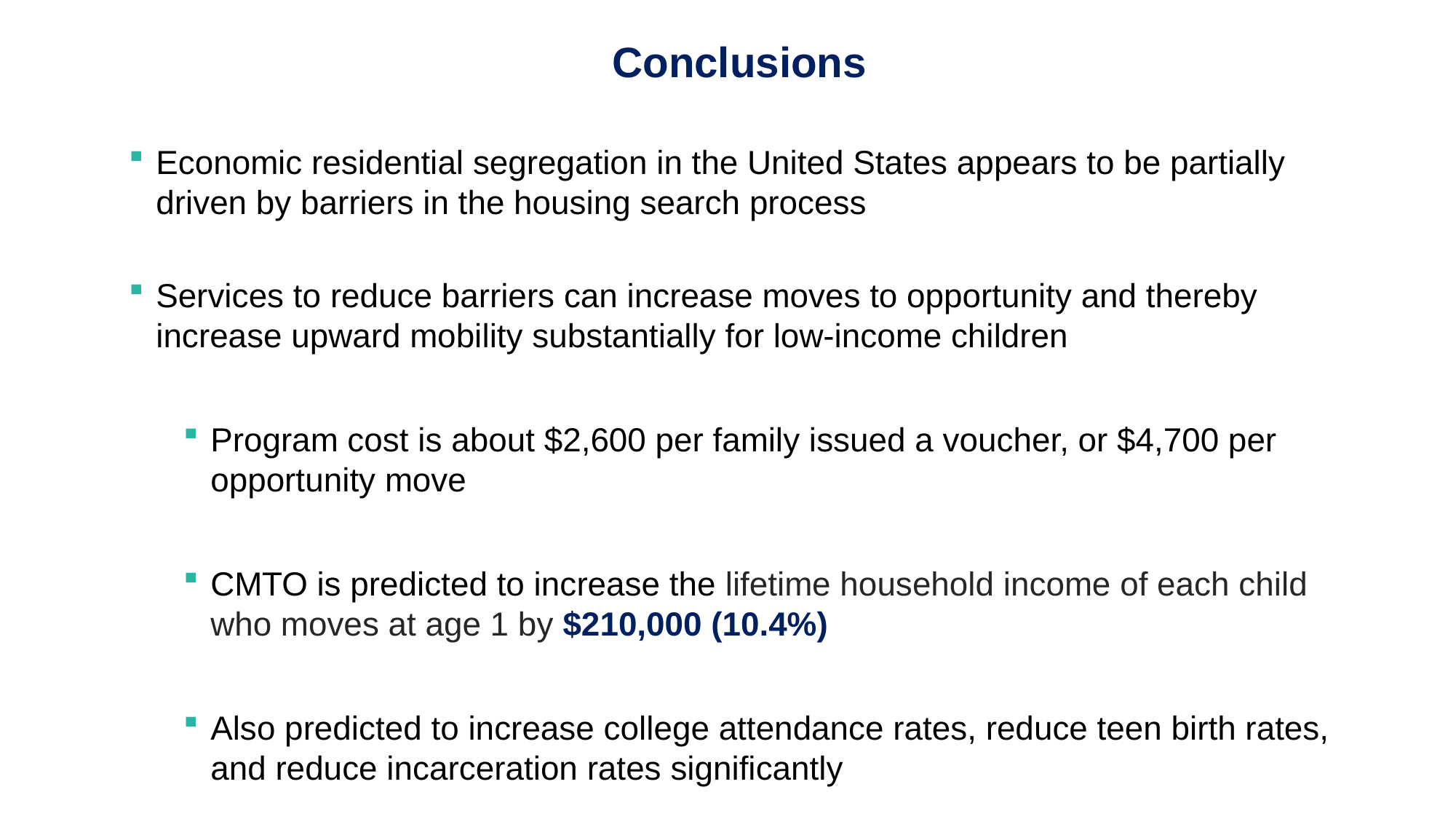

Conclusions
Economic residential segregation in the United States appears to be partially driven by barriers in the housing search process

Services to reduce barriers can increase moves to opportunity and thereby increase upward mobility substantially for low-income children

Program cost is about $2,600 per family issued a voucher, or $4,700 per opportunity move

CMTO is predicted to increase the lifetime household income of each child who moves at age 1 by $210,000 (10.4%)

Also predicted to increase college attendance rates, reduce teen birth rates, and reduce incarceration rates significantly